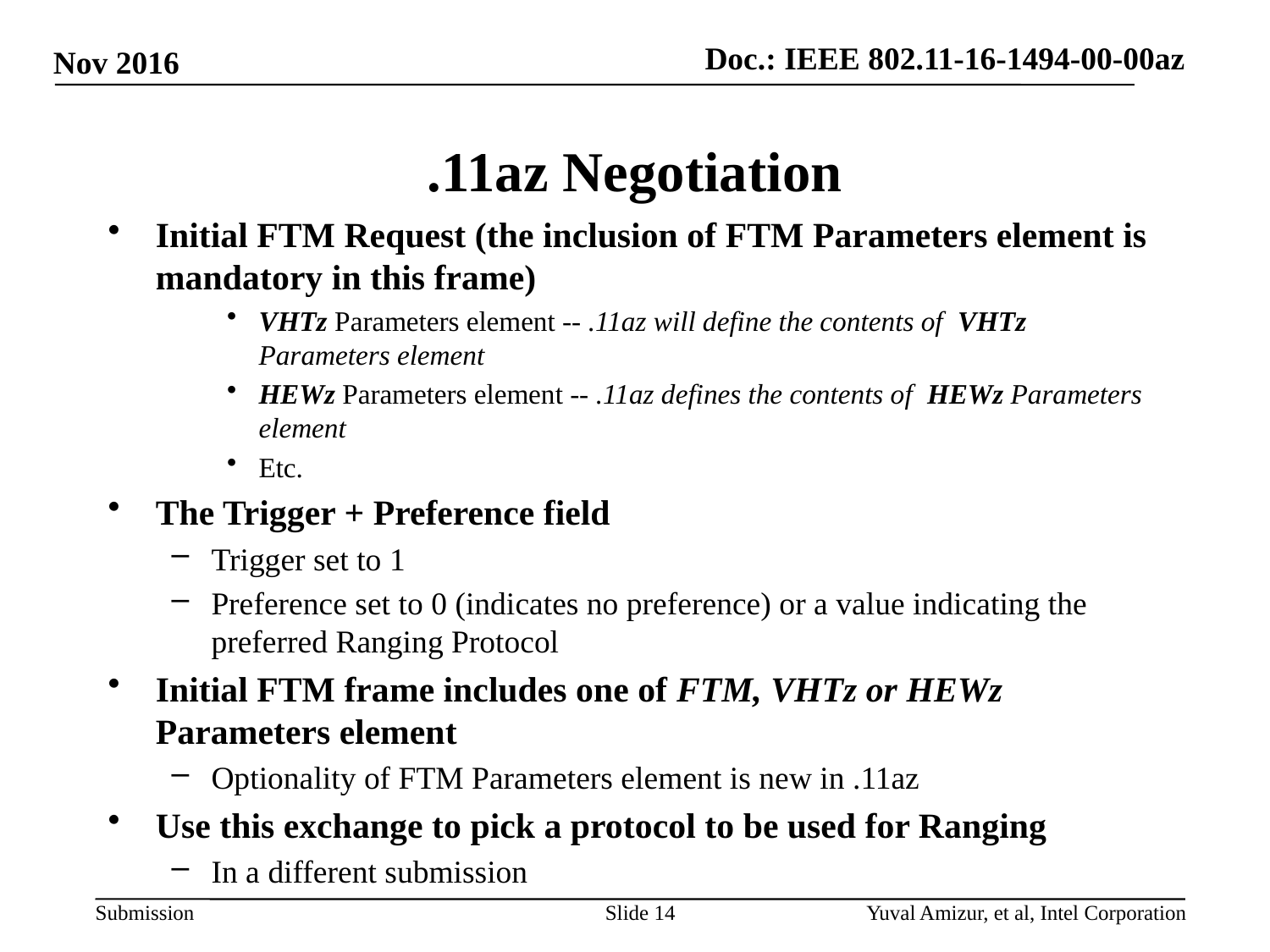

Nov 2016
# .11az Negotiation
Initial FTM Request (the inclusion of FTM Parameters element is mandatory in this frame)
VHTz Parameters element -- .11az will define the contents of  VHTz Parameters element
HEWz Parameters element -- .11az defines the contents of  HEWz Parameters element
Etc.
The Trigger + Preference field
Trigger set to 1
Preference set to 0 (indicates no preference) or a value indicating the preferred Ranging Protocol
Initial FTM frame includes one of FTM, VHTz or HEWz Parameters element
Optionality of FTM Parameters element is new in .11az
Use this exchange to pick a protocol to be used for Ranging
In a different submission
Slide 14
Yuval Amizur, et al, Intel Corporation